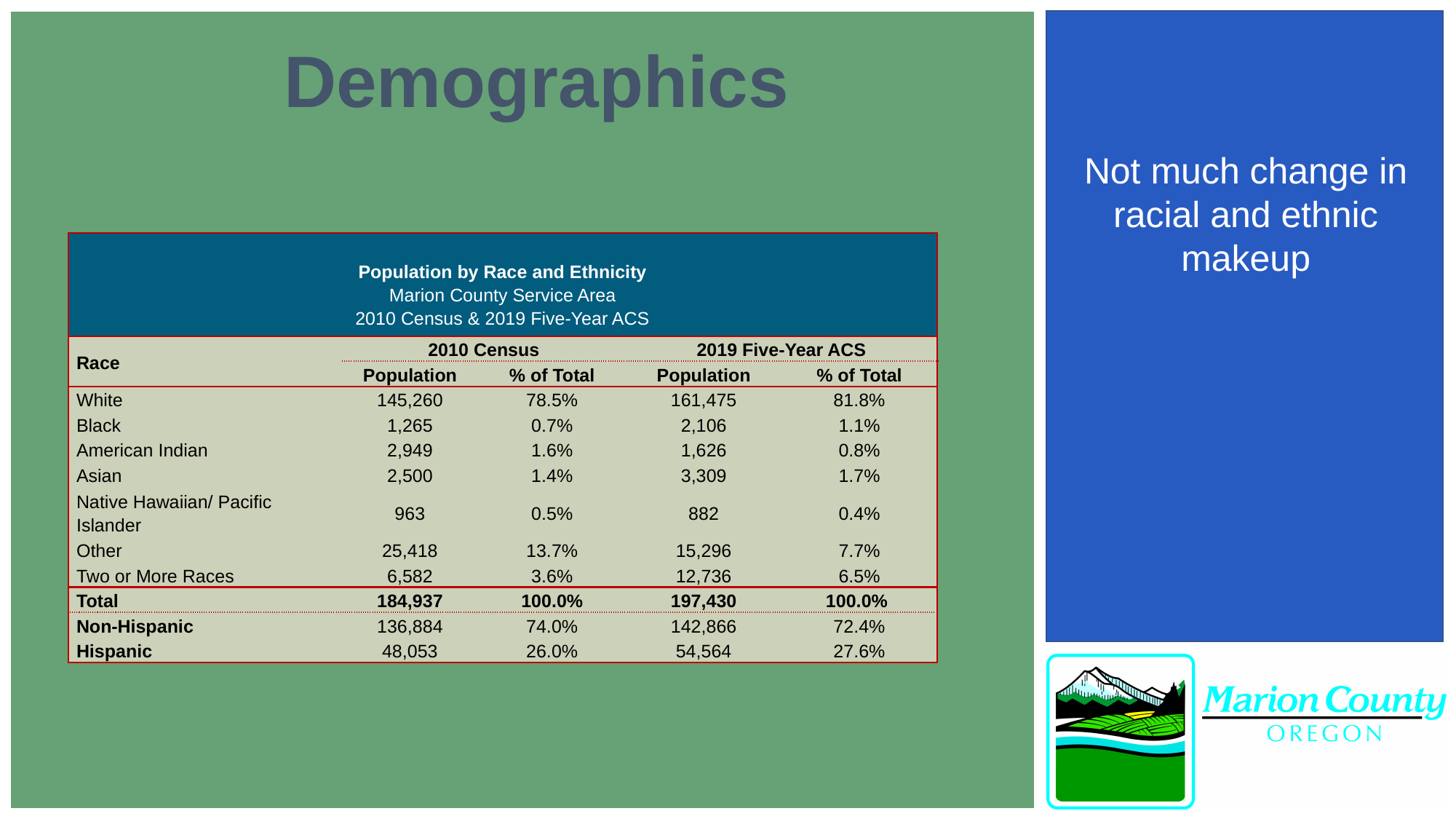

Demographics

Not much change in racial and ethnic makeup
| Population by Race and Ethnicity Marion County Service Area 2010 Census & 2019 Five-Year ACS |  |  |  |  |
| --- | --- | --- | --- | --- |
| Race | 2010 Census |  | 2019 Five-Year ACS |  |
|  | Population | % of Total | Population | % of Total |
| White | 145,260 | 78.5% | 161,475 | 81.8% |
| Black | 1,265 | 0.7% | 2,106 | 1.1% |
| American Indian | 2,949 | 1.6% | 1,626 | 0.8% |
| Asian | 2,500 | 1.4% | 3,309 | 1.7% |
| Native Hawaiian/ Pacific Islander | 963 | 0.5% | 882 | 0.4% |
| Other | 25,418 | 13.7% | 15,296 | 7.7% |
| Two or More Races | 6,582 | 3.6% | 12,736 | 6.5% |
| Total | 184,937 | 100.0% | 197,430 | 100.0% |
| Non-Hispanic | 136,884 | 74.0% | 142,866 | 72.4% |
| Hispanic | 48,053 | 26.0% | 54,564 | 27.6% |